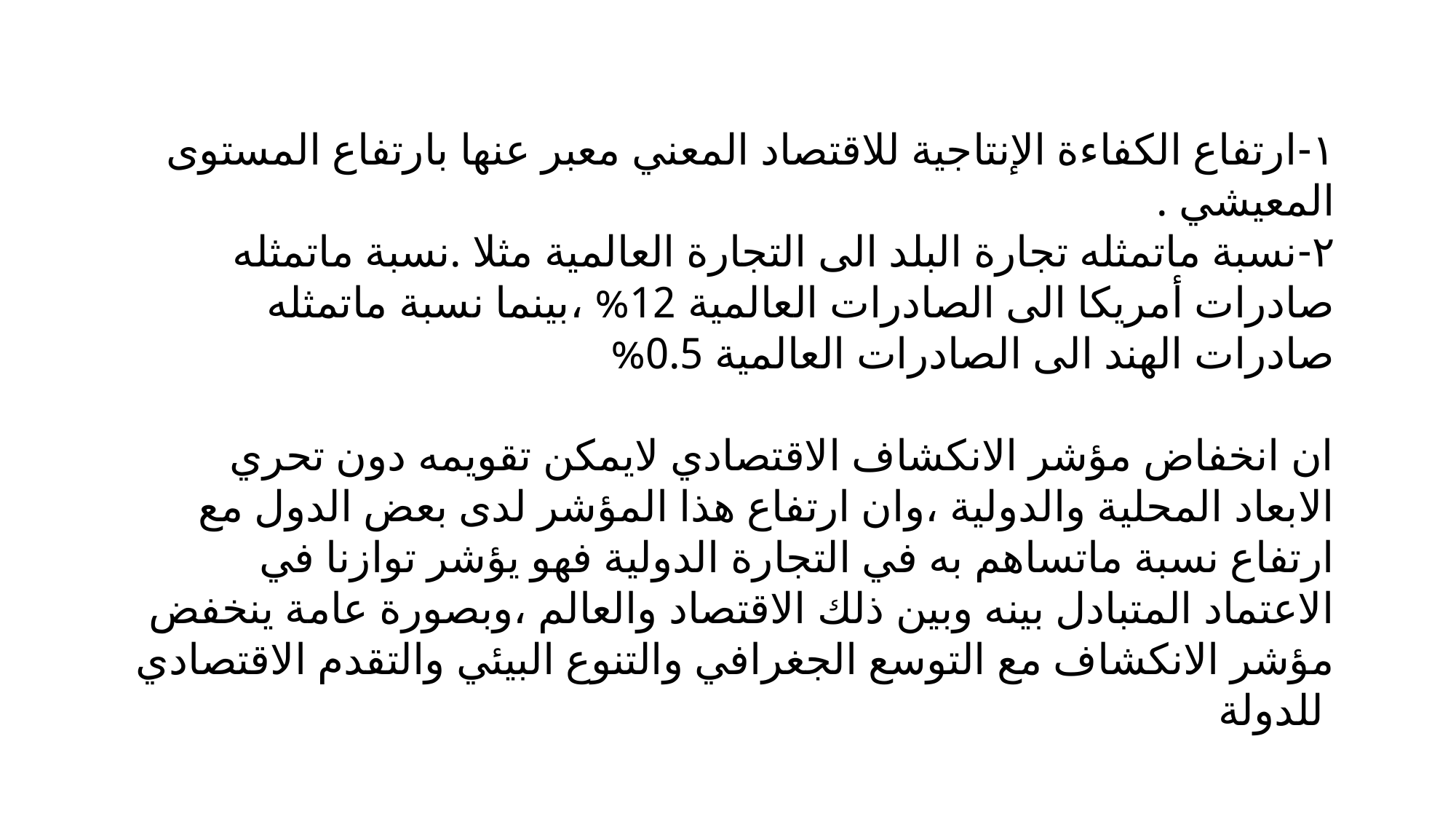

١-ارتفاع الكفاءة الإنتاجية للاقتصاد المعني معبر عنها بارتفاع المستوى المعيشي .
٢-نسبة ماتمثله تجارة البلد الى التجارة العالمية مثلا .نسبة ماتمثله صادرات أمريكا الى الصادرات العالمية 12% ،بينما نسبة ماتمثله صادرات الهند الى الصادرات العالمية 0.5%

ان انخفاض مؤشر الانكشاف الاقتصادي لايمكن تقويمه دون تحري الابعاد المحلية والدولية ،وان ارتفاع هذا المؤشر لدى بعض الدول مع ارتفاع نسبة ماتساهم به في التجارة الدولية فهو يؤشر توازنا في الاعتماد المتبادل بينه وبين ذلك الاقتصاد والعالم ،وبصورة عامة ينخفض مؤشر الانكشاف مع التوسع الجغرافي والتنوع البيئي والتقدم الاقتصادي للدولة